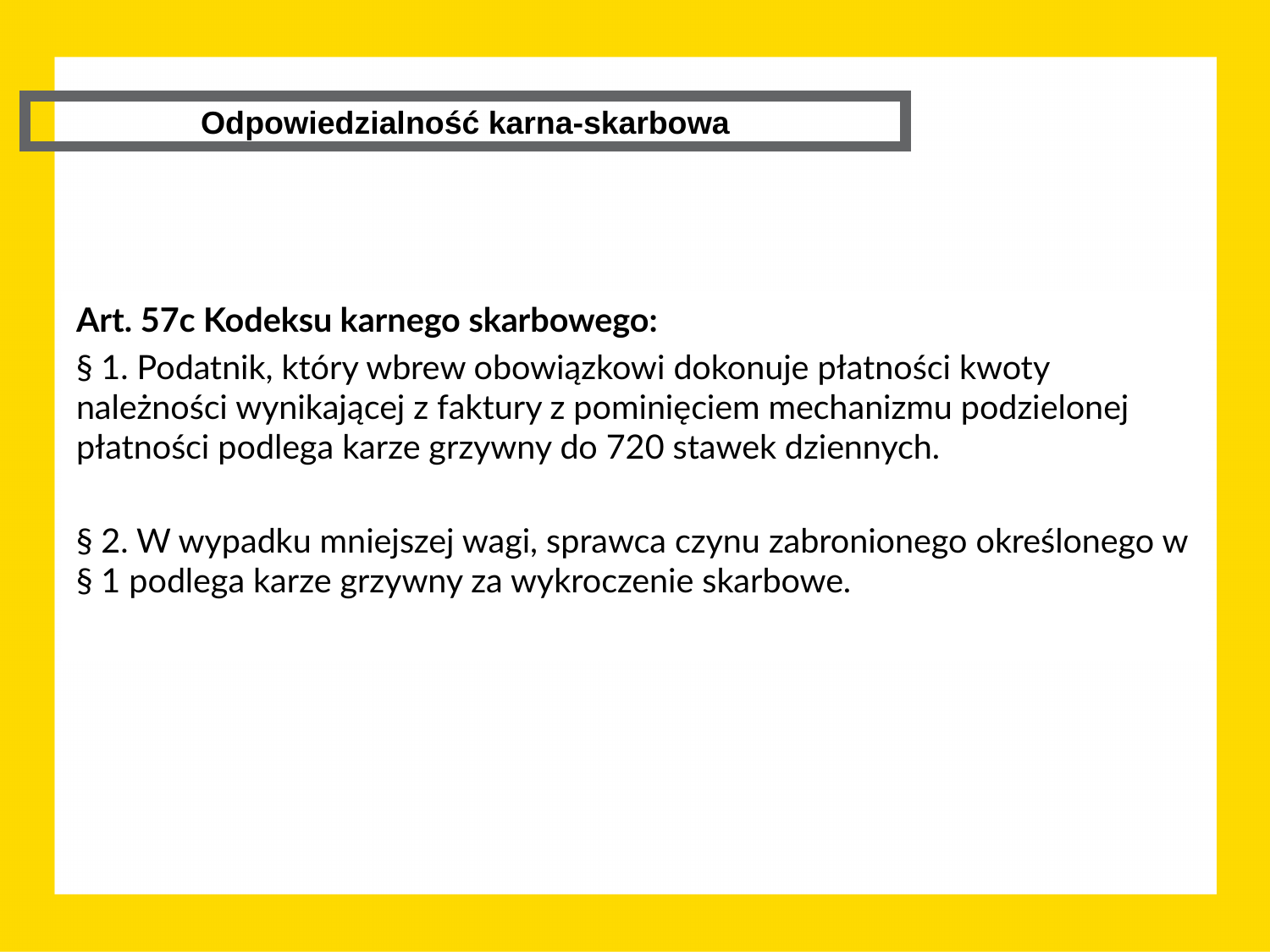

Odpowiedzialność karna-skarbowa
Art. 57c Kodeksu karnego skarbowego:
§ 1. Podatnik, który wbrew obowiązkowi dokonuje płatności kwoty należności wynikającej z faktury z pominięciem mechanizmu podzielonej płatności podlega karze grzywny do 720 stawek dziennych.

§ 2. W wypadku mniejszej wagi, sprawca czynu zabronionego określonego w § 1 podlega karze grzywny za wykroczenie skarbowe.